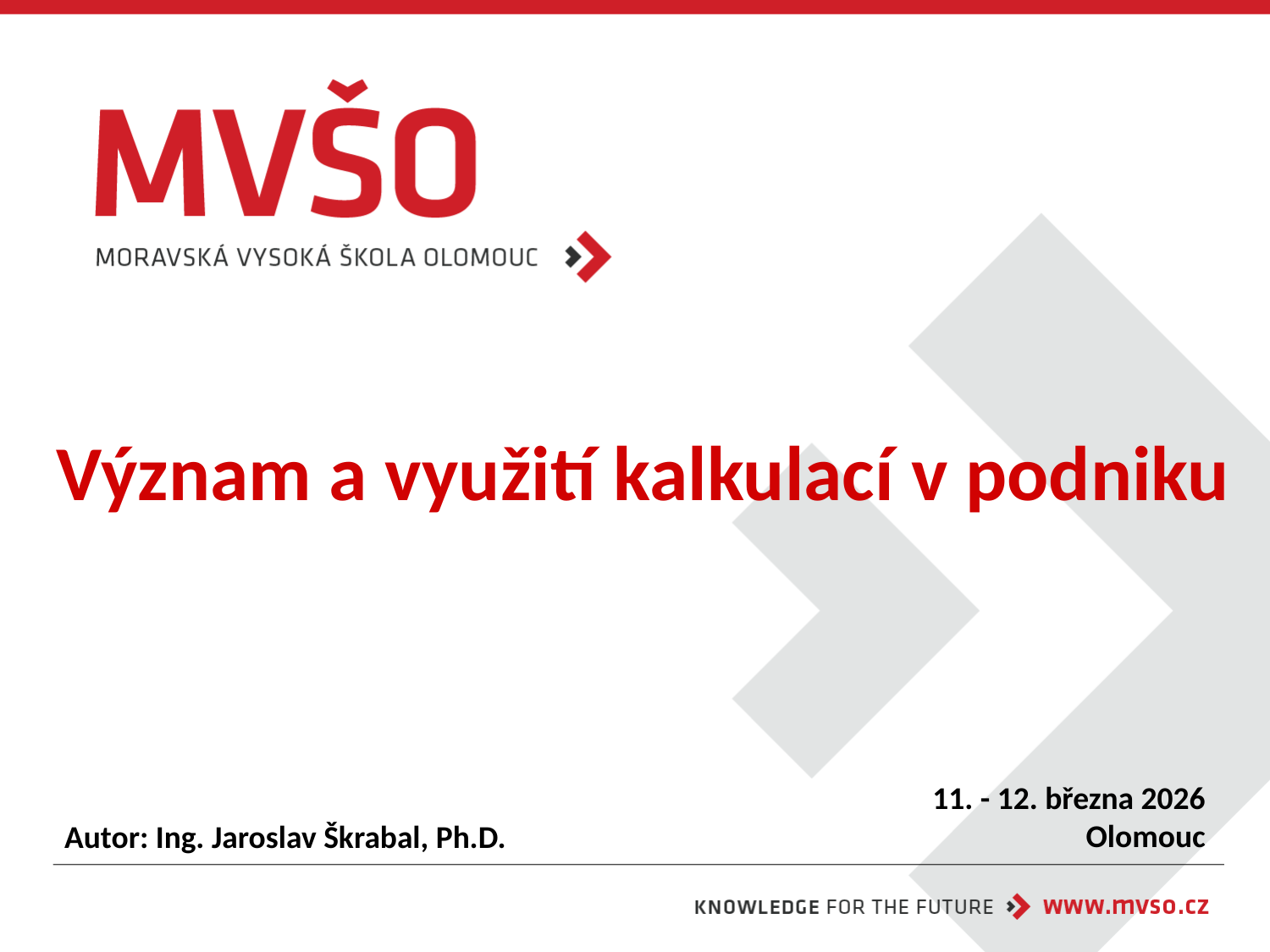

# Význam a využití kalkulací v podniku
11. - 12. března 2026
Olomouc

Autor: Ing. Jaroslav Škrabal, Ph.D.